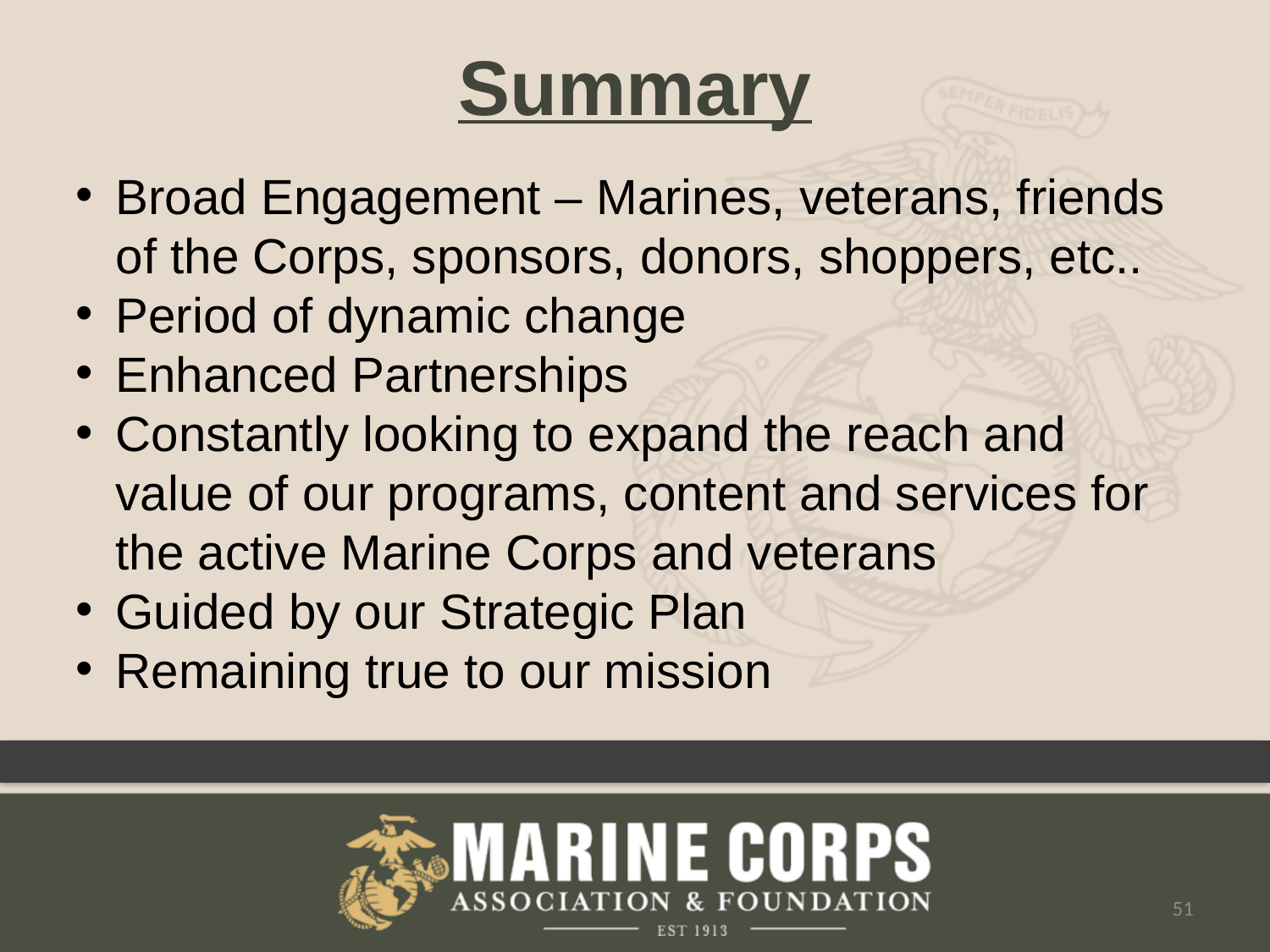

Summary
Broad Engagement – Marines, veterans, friends of the Corps, sponsors, donors, shoppers, etc..
Period of dynamic change
Enhanced Partnerships
Constantly looking to expand the reach and value of our programs, content and services for the active Marine Corps and veterans
Guided by our Strategic Plan
Remaining true to our mission
51